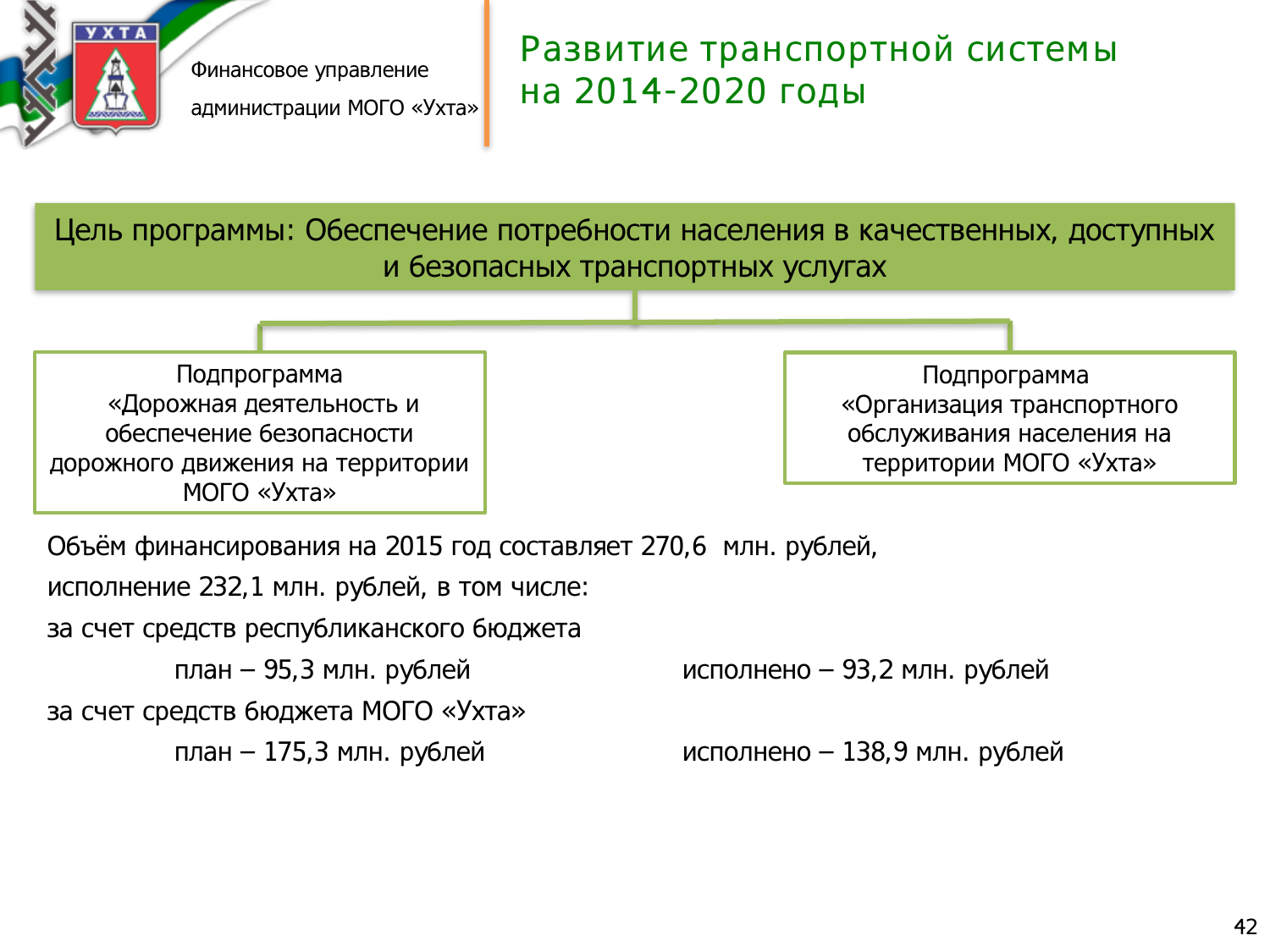

Развитие транспортной системы
на 2014-2020 годы
Цель программы: Обеспечение потребности населения в качественных, доступных и безопасных транспортных услугах
Подпрограмма
 «Дорожная деятельность и обеспечение безопасности дорожного движения на территории МОГО «Ухта»
Подпрограмма
«Организация транспортного обслуживания населения на территории МОГО «Ухта»
Объём финансирования на 2015 год составляет 270,6  млн. рублей,
исполнение 232,1 млн. рублей, в том числе:
за счет средств республиканского бюджета
	план – 95,3 млн. рублей		исполнено – 93,2 млн. рублей
за счет средств бюджета МОГО «Ухта»
	план – 175,3 млн. рублей		исполнено – 138,9 млн. рублей
42